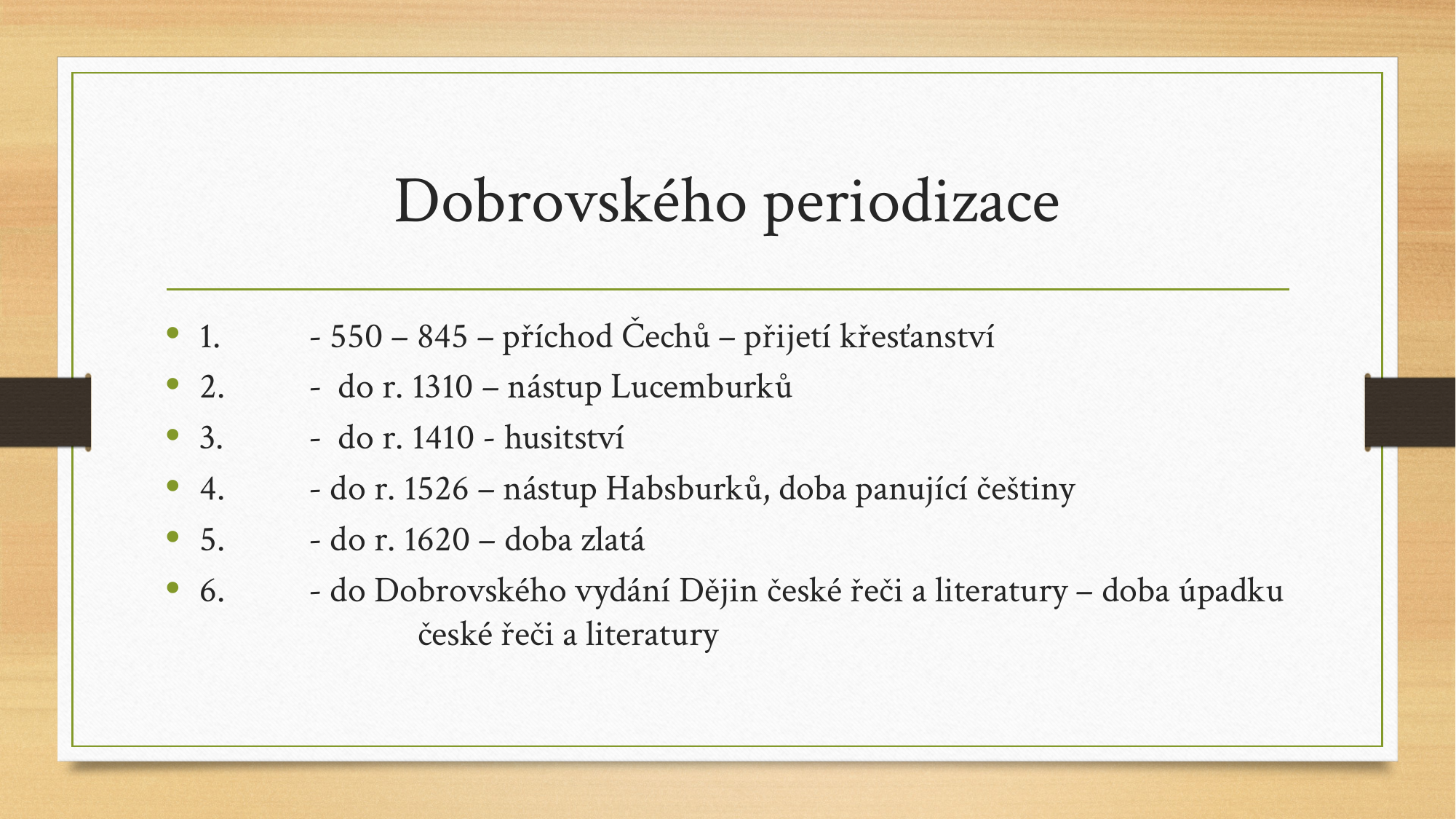

# Dobrovského periodizace
1.  	- 550 – 845 – příchod Čechů – přijetí křesťanství
2.  	-  do r. 1310 – nástup Lucemburků
3. 	-  do r. 1410 - husitství
4. 	- do r. 1526 – nástup Habsburků, doba panující češtiny
5.  	- do r. 1620 – doba zlatá
6.  	- do Dobrovského vydání Dějin české řeči a literatury – doba úpadku 		české řeči a literatury